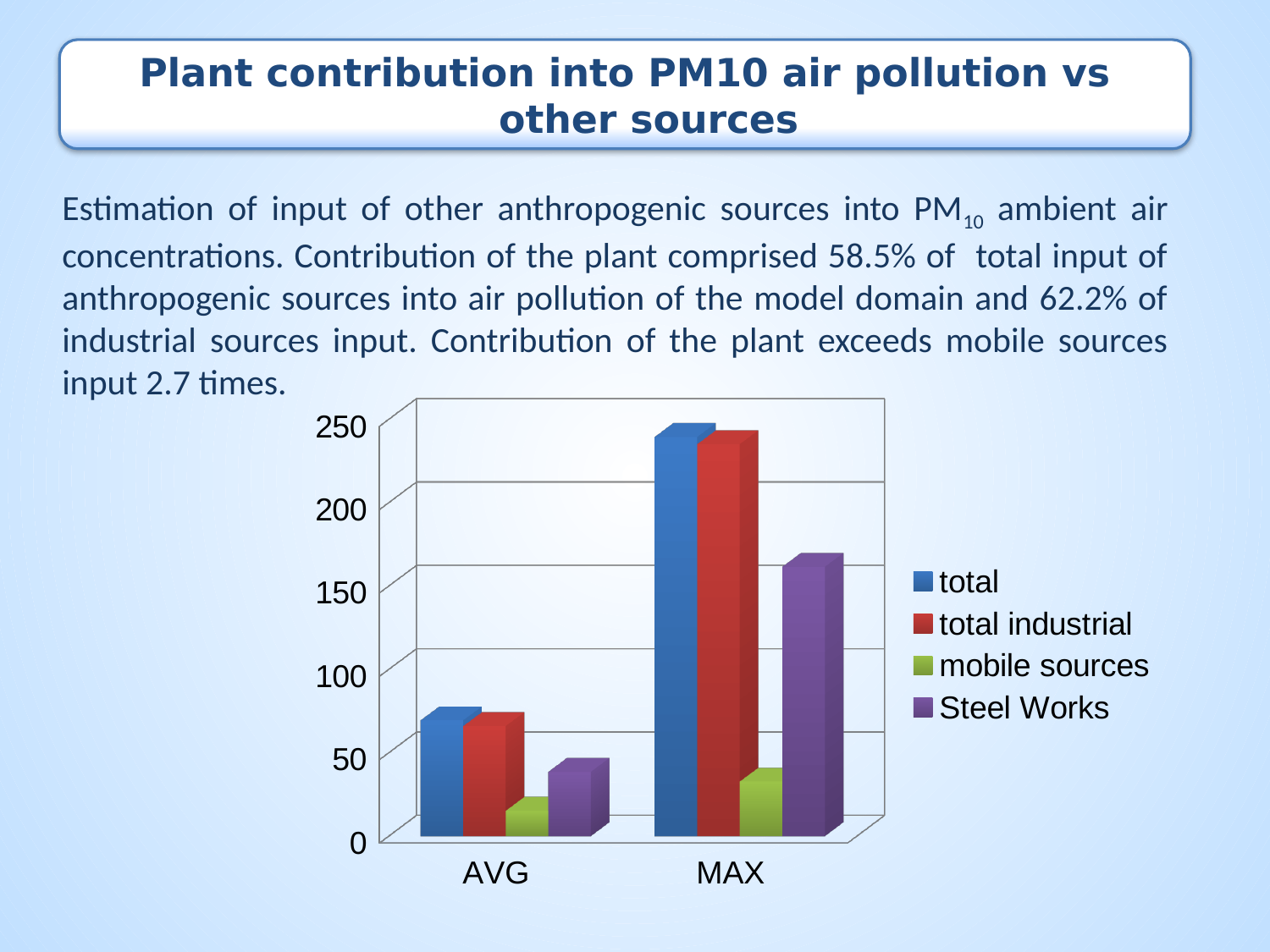

Plant contribution into PM10 air pollution vs other sources
Estimation of input of other anthropogenic sources into PM10 ambient air concentrations. Contribution of the plant comprised 58.5% of  total input of anthropogenic sources into air pollution of the model domain and 62.2% of industrial sources input. Contribution of the plant exceeds mobile sources input 2.7 times.

[unsupported chart]